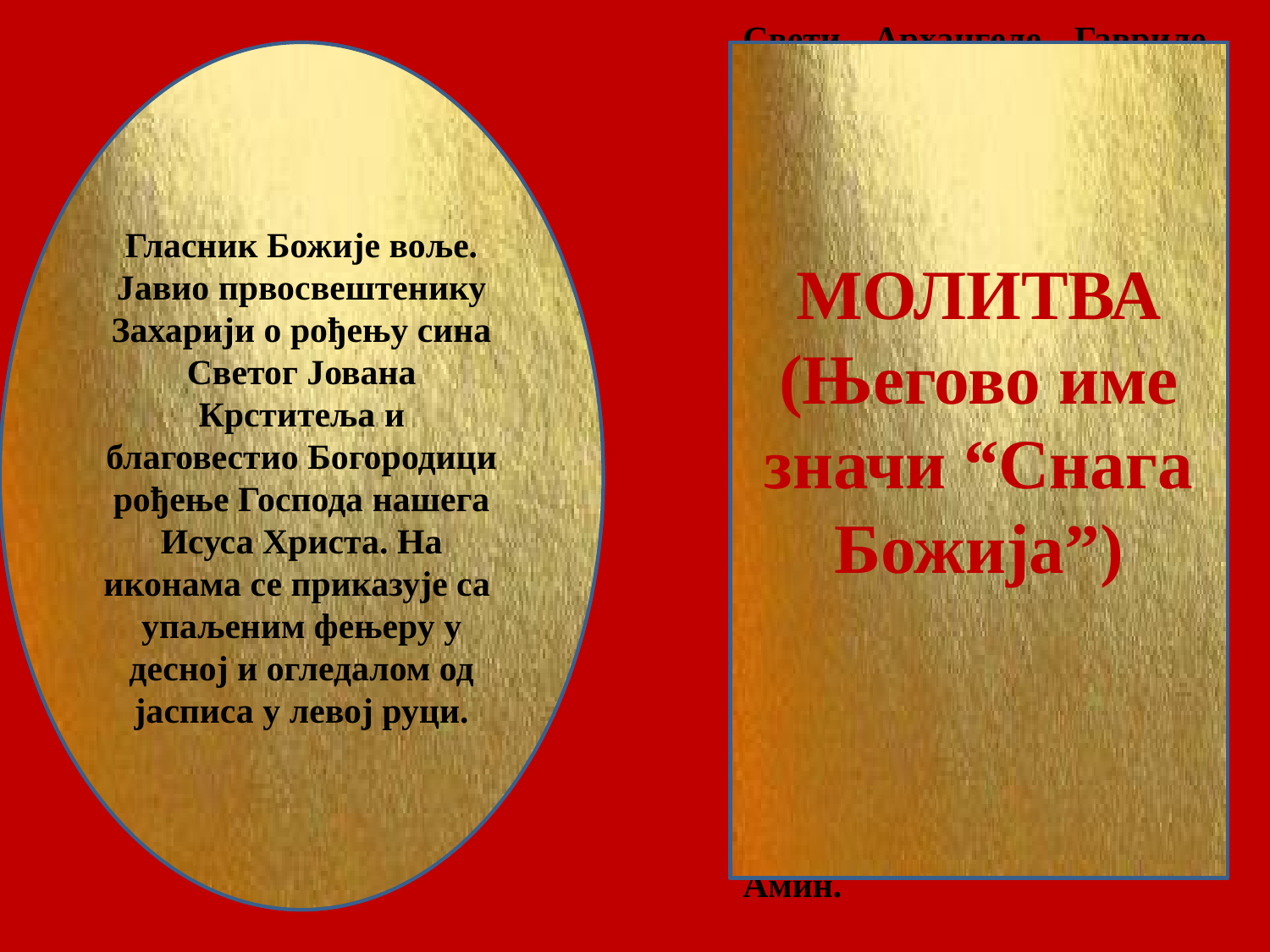

#

Гласник Божије воље. Јавио првосвештенику Захарији о рођењу сина Светог Јована Крститеља и благовестио Богородици рођење Господа нашега Исуса Христа. На иконама се приказује са  упаљеним фењеру у десној и огледалом од јасписа у левој руци.
Свети Архангеле Гавриле, који донесе неизречену радост са неба Пречистој Деви, испуни радошћу и весељем срце моје гордошћу испуњено.
О, велики Архангеле Божји Гавриле, ти си благовестио Пречистој Дјеви Марији зачеће Сина Божијег. Објави и мени грешном страшни дан моје смрти, и умоли Господа Бога за моју грешну душу, да би ми опростио моје грехе; да ме не зароби лукави демон и овлада мноме. О, велики Архангеле Гавриле! Сачувај ме од свих невоља и свих болести, сада и увек и у векове векова. Амин.
МОЛИТВА
(Његово име значи “Снага Божија”)